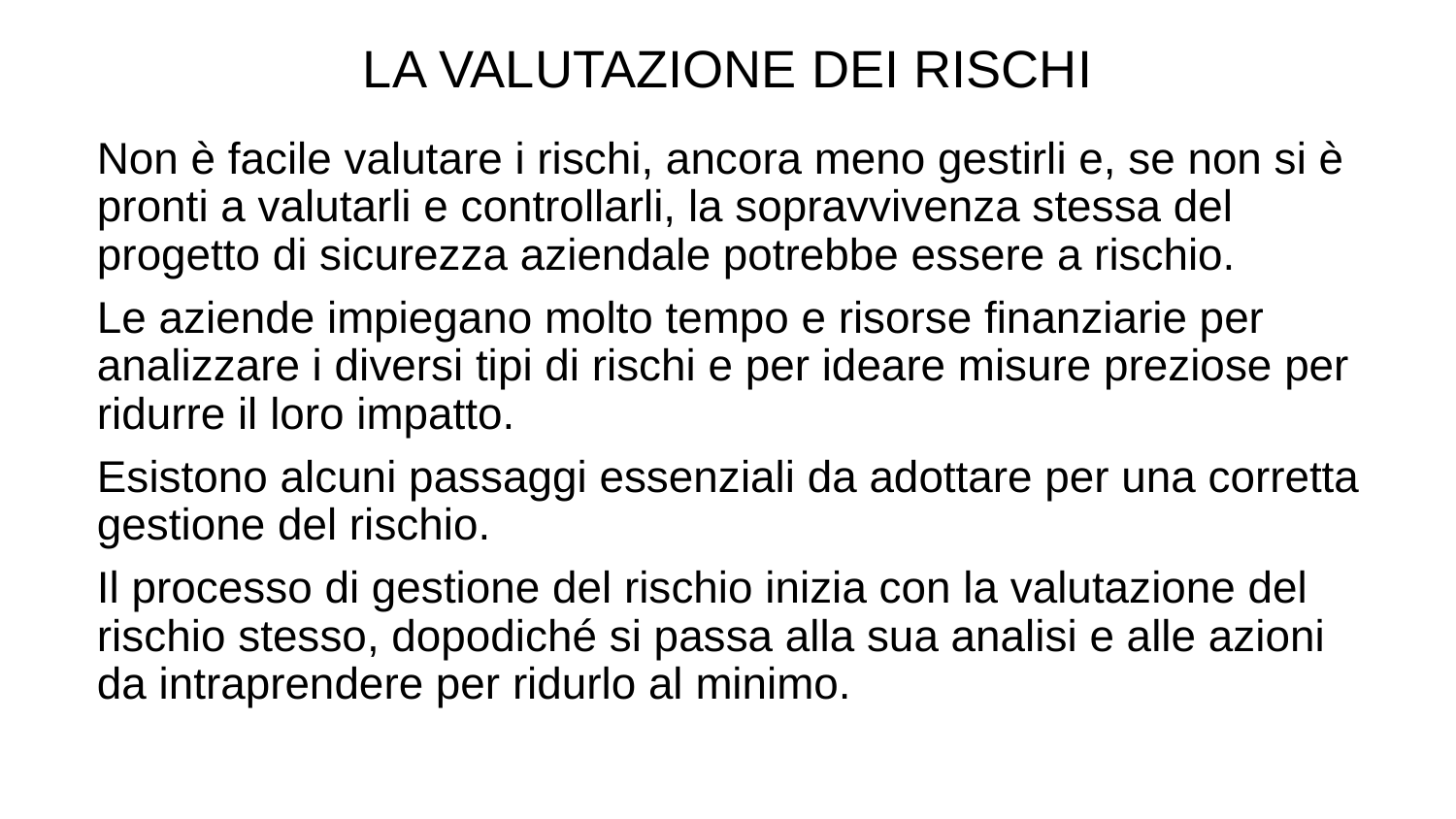

LA VALUTAZIONE DEI RISCHI
Non è facile valutare i rischi, ancora meno gestirli e, se non si è pronti a valutarli e controllarli, la sopravvivenza stessa del progetto di sicurezza aziendale potrebbe essere a rischio.
Le aziende impiegano molto tempo e risorse finanziarie per analizzare i diversi tipi di rischi e per ideare misure preziose per ridurre il loro impatto.
Esistono alcuni passaggi essenziali da adottare per una corretta gestione del rischio.
Il processo di gestione del rischio inizia con la valutazione del rischio stesso, dopodiché si passa alla sua analisi e alle azioni da intraprendere per ridurlo al minimo.